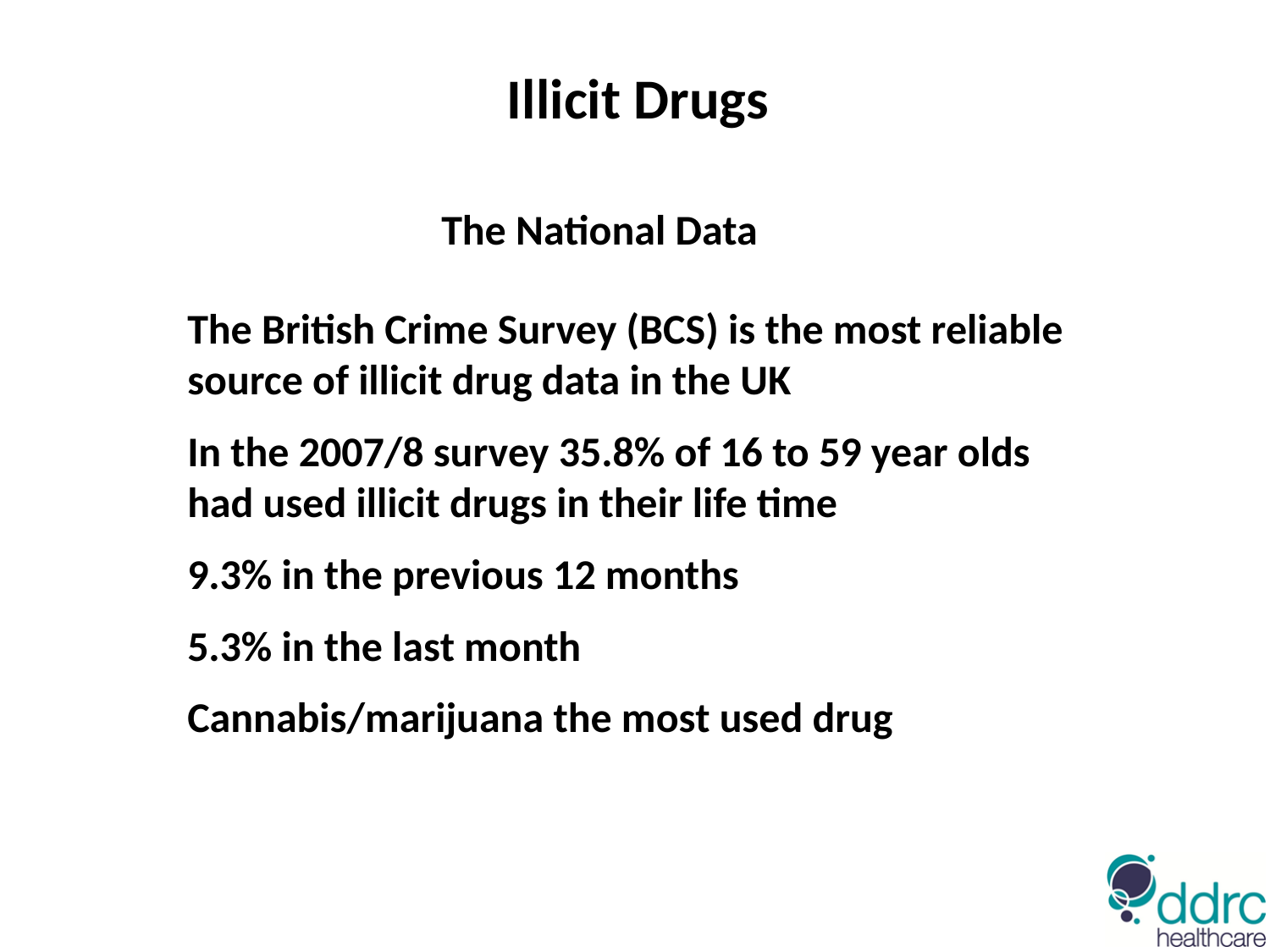

Illicit Drugs
		The National Data

The British Crime Survey (BCS) is the most reliable source of illicit drug data in the UK
In the 2007/8 survey 35.8% of 16 to 59 year olds had used illicit drugs in their life time
9.3% in the previous 12 months
5.3% in the last month
Cannabis/marijuana the most used drug